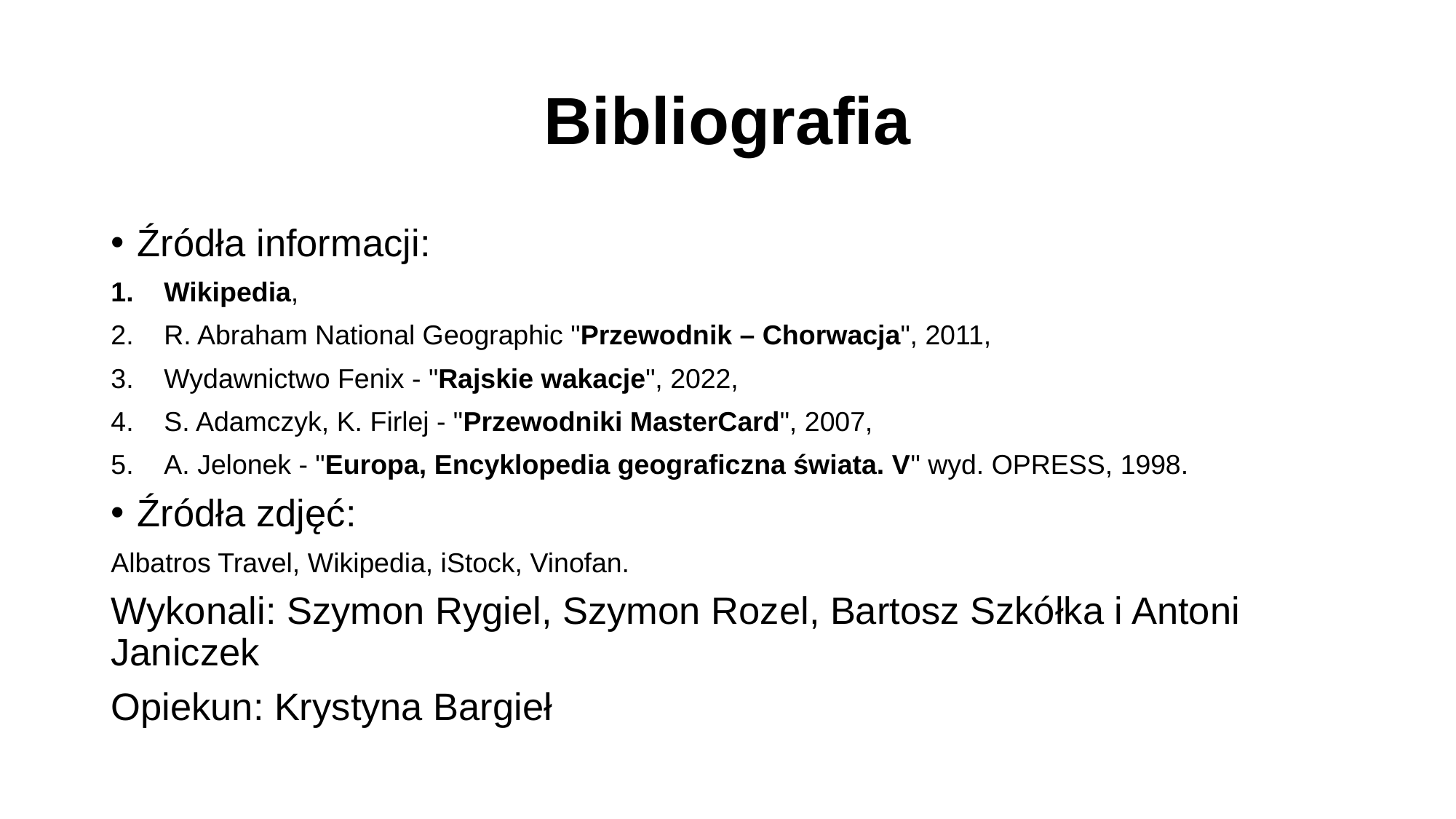

# Bibliografia
Źródła informacji:
Wikipedia,
R. Abraham National Geographic "Przewodnik – Chorwacja", 2011,
Wydawnictwo Fenix - "Rajskie wakacje", 2022,
S. Adamczyk, K. Firlej - "Przewodniki MasterCard", 2007,
A. Jelonek - "Europa, Encyklopedia geograficzna świata. V" wyd. OPRESS, 1998.
Źródła zdjęć:
Albatros Travel, Wikipedia, iStock, Vinofan.
Wykonali: Szymon Rygiel, Szymon Rozel, Bartosz Szkółka i Antoni          Janiczek
Opiekun: Krystyna Bargieł